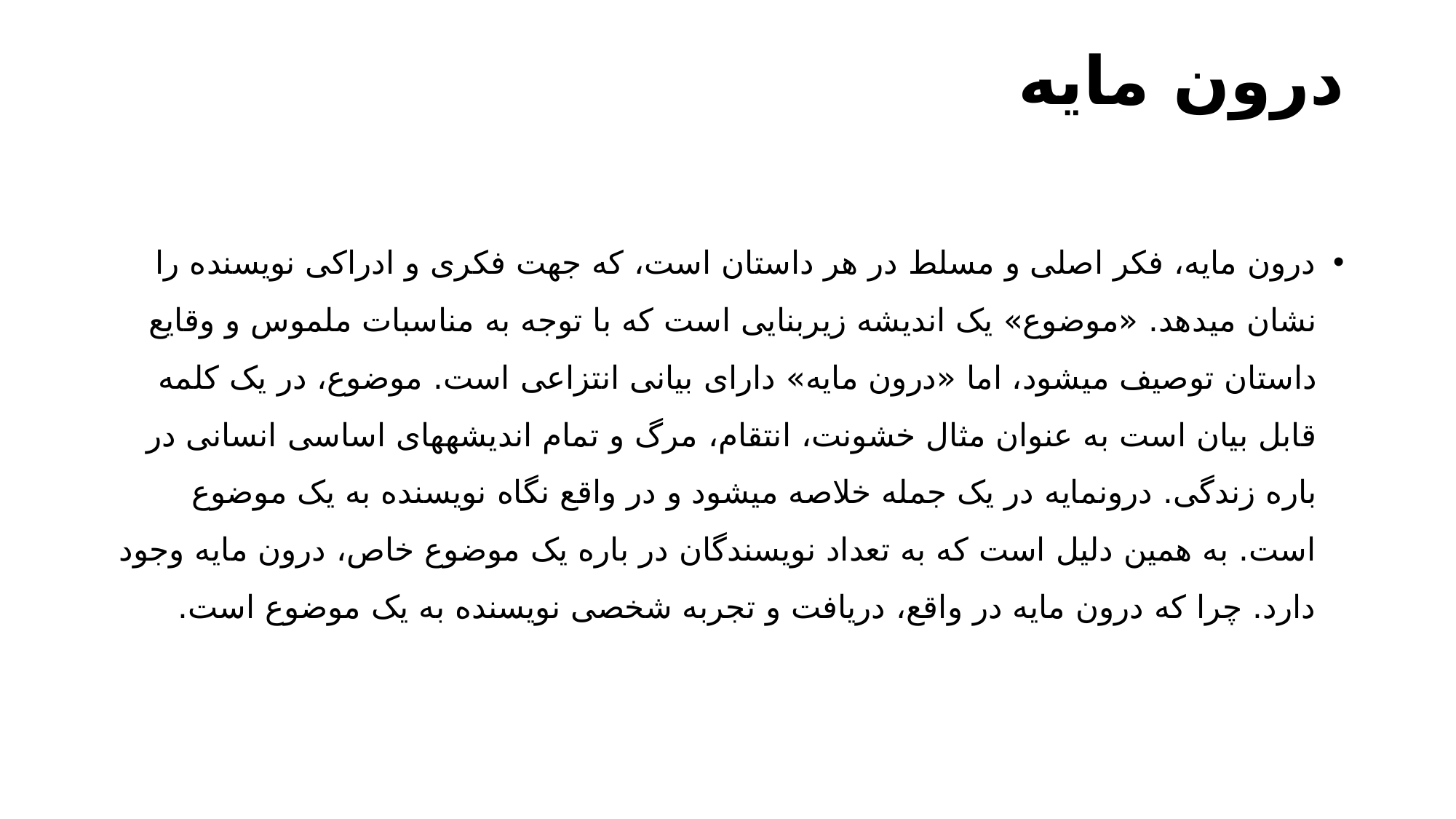

# درون مایه
درون مایه، فکر اصلی و مسلط در هر داستان است، که جهت فکری و ادراکی نویسنده را نشان می­دهد. «موضوع» یک اندیشه زیربنایی است که با توجه به مناسبات ملموس و وقایع داستان توصیف می­شود، اما «درون مایه» دارای بیانی انتزاعی است. موضوع، در یک کلمه قابل بیان است به عنوان مثال خشونت، انتقام، مرگ و تمام اندیشه­های اساسی انسانی در باره زندگی. درون­مایه در یک جمله خلاصه می­شود و در واقع نگاه نویسنده به یک موضوع است. به همین دلیل است که به تعداد نویسندگان در باره یک موضوع خاص، درون مایه وجود دارد. چرا که درون مایه در واقع، دریافت و تجربه شخصی نویسنده به یک موضوع است.